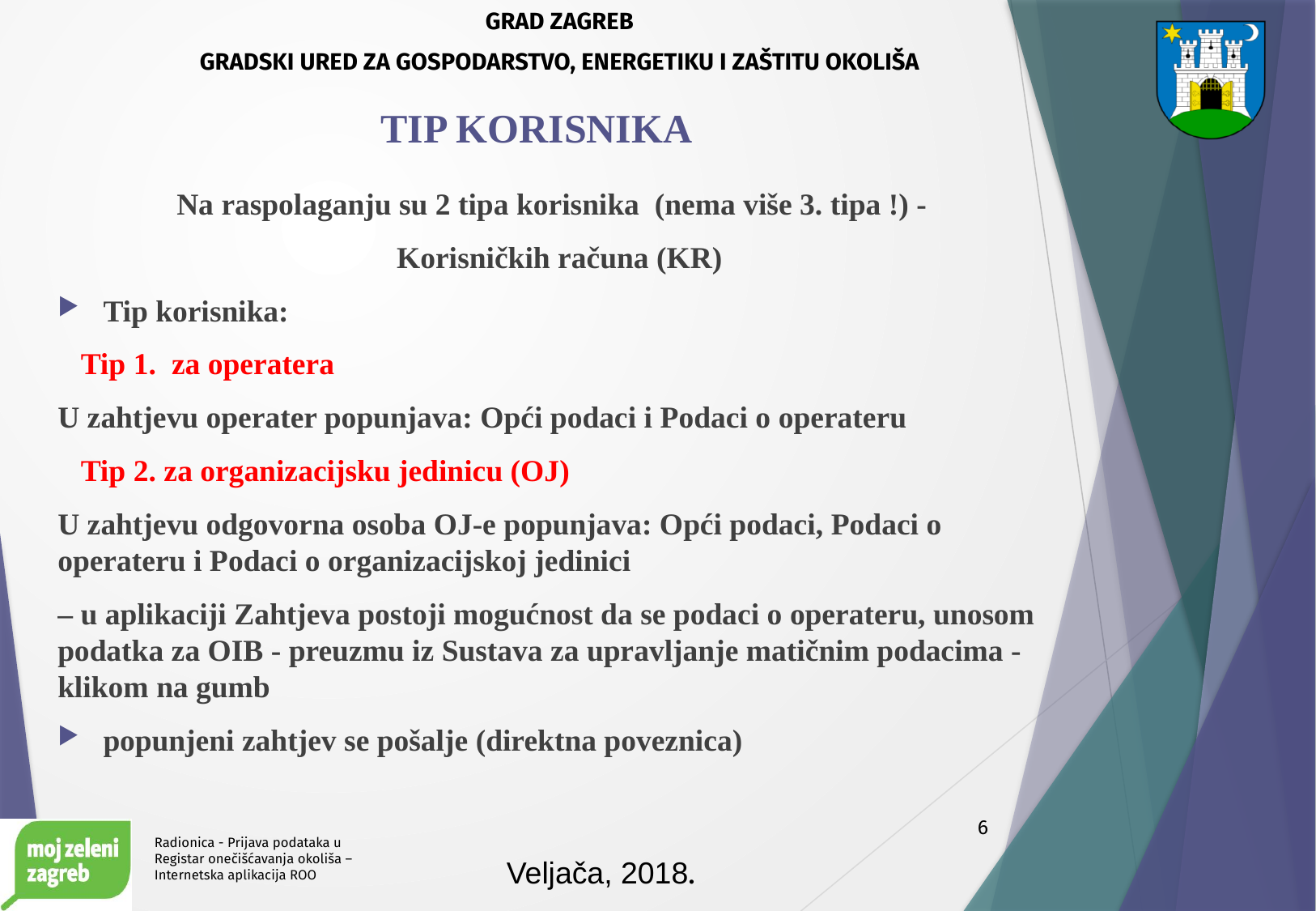

# TIP KORISNIKA
Na raspolaganju su 2 tipa korisnika  (nema više 3. tipa !) -
 Korisničkih računa (KR)
Tip korisnika:
   Tip 1.  za operatera
U zahtjevu operater popunjava: Opći podaci i Podaci o operateru
   Tip 2. za organizacijsku jedinicu (OJ)
U zahtjevu odgovorna osoba OJ-e popunjava: Opći podaci, Podaci o operateru i Podaci o organizacijskoj jedinici
– u aplikaciji Zahtjeva postoji mogućnost da se podaci o operateru, unosom podatka za OIB - preuzmu iz Sustava za upravljanje matičnim podacima - klikom na gumb
popunjeni zahtjev se pošalje (direktna poveznica)

6